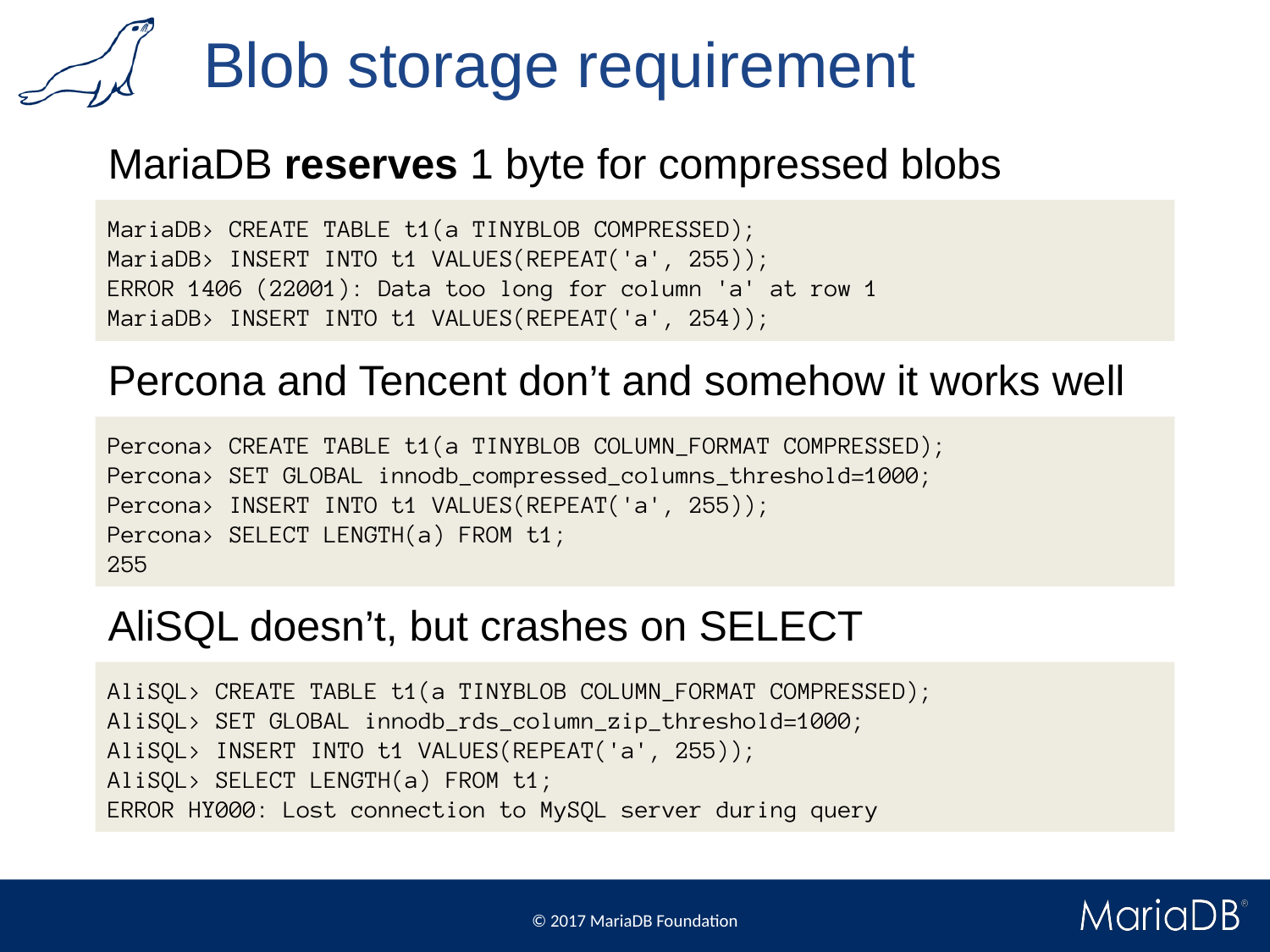

# Blob storage requirement
MariaDB reserves 1 byte for compressed blobs
MariaDB> CREATE TABLE t1(a TINYBLOB COMPRESSED);
MariaDB> INSERT INTO t1 VALUES(REPEAT('a', 255));
ERROR 1406 (22001): Data too long for column 'a' at row 1
MariaDB> INSERT INTO t1 VALUES(REPEAT('a', 254));
Percona and Tencent don’t and somehow it works well
Percona> CREATE TABLE t1(a TINYBLOB COLUMN_FORMAT COMPRESSED);
Percona> SET GLOBAL innodb_compressed_columns_threshold=1000;
Percona> INSERT INTO t1 VALUES(REPEAT('a', 255));
Percona> SELECT LENGTH(a) FROM t1;
255
AliSQL doesn’t, but crashes on SELECT
AliSQL> CREATE TABLE t1(a TINYBLOB COLUMN_FORMAT COMPRESSED);
AliSQL> SET GLOBAL innodb_rds_column_zip_threshold=1000;
AliSQL> INSERT INTO t1 VALUES(REPEAT('a', 255));
AliSQL> SELECT LENGTH(a) FROM t1;
ERROR HY000: Lost connection to MySQL server during query